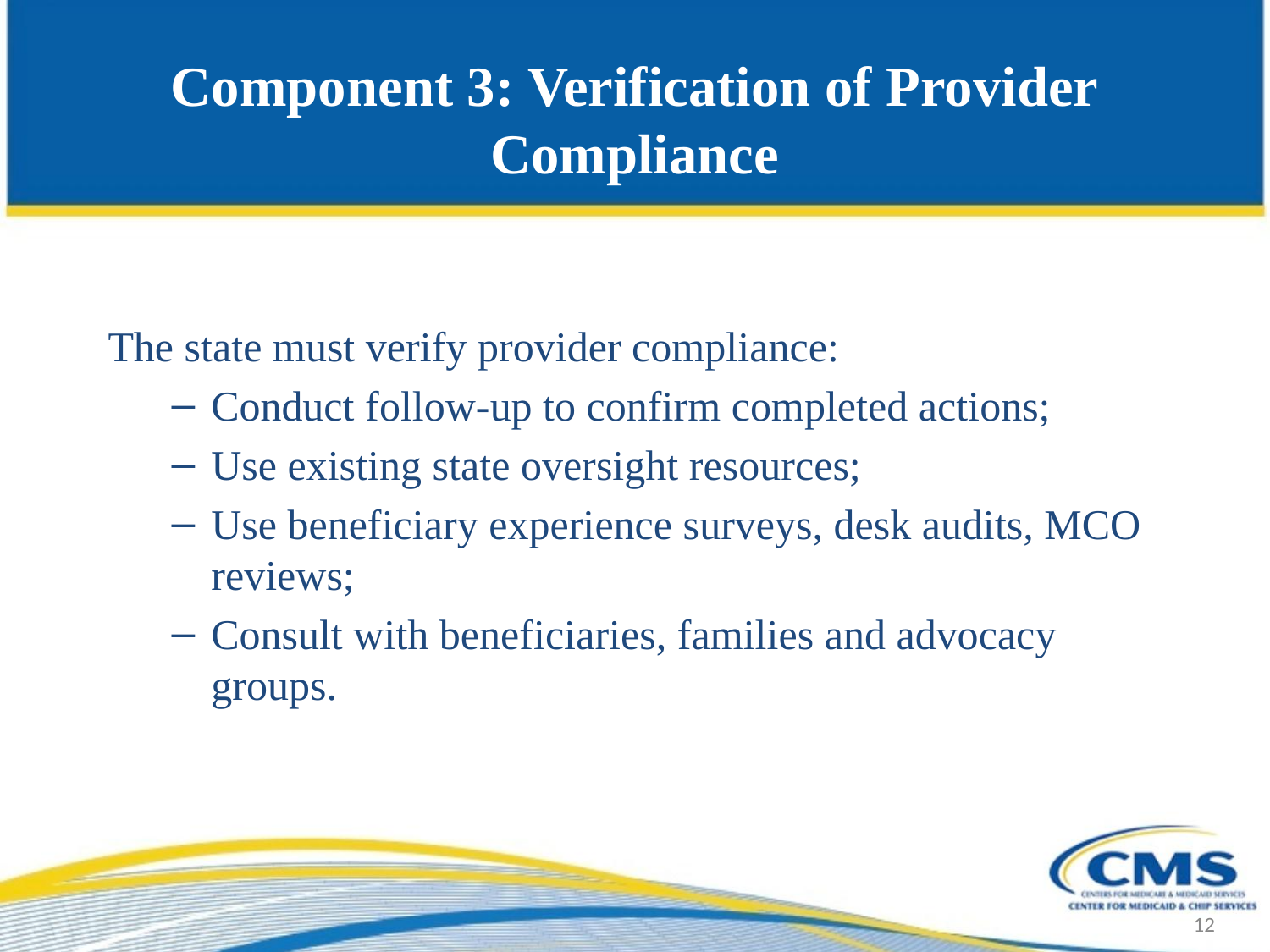

# Component 3: Verification of Provider Compliance

The state must verify provider compliance:
Conduct follow-up to confirm completed actions;
Use existing state oversight resources;
Use beneficiary experience surveys, desk audits, MCO reviews;
Consult with beneficiaries, families and advocacy groups.

12